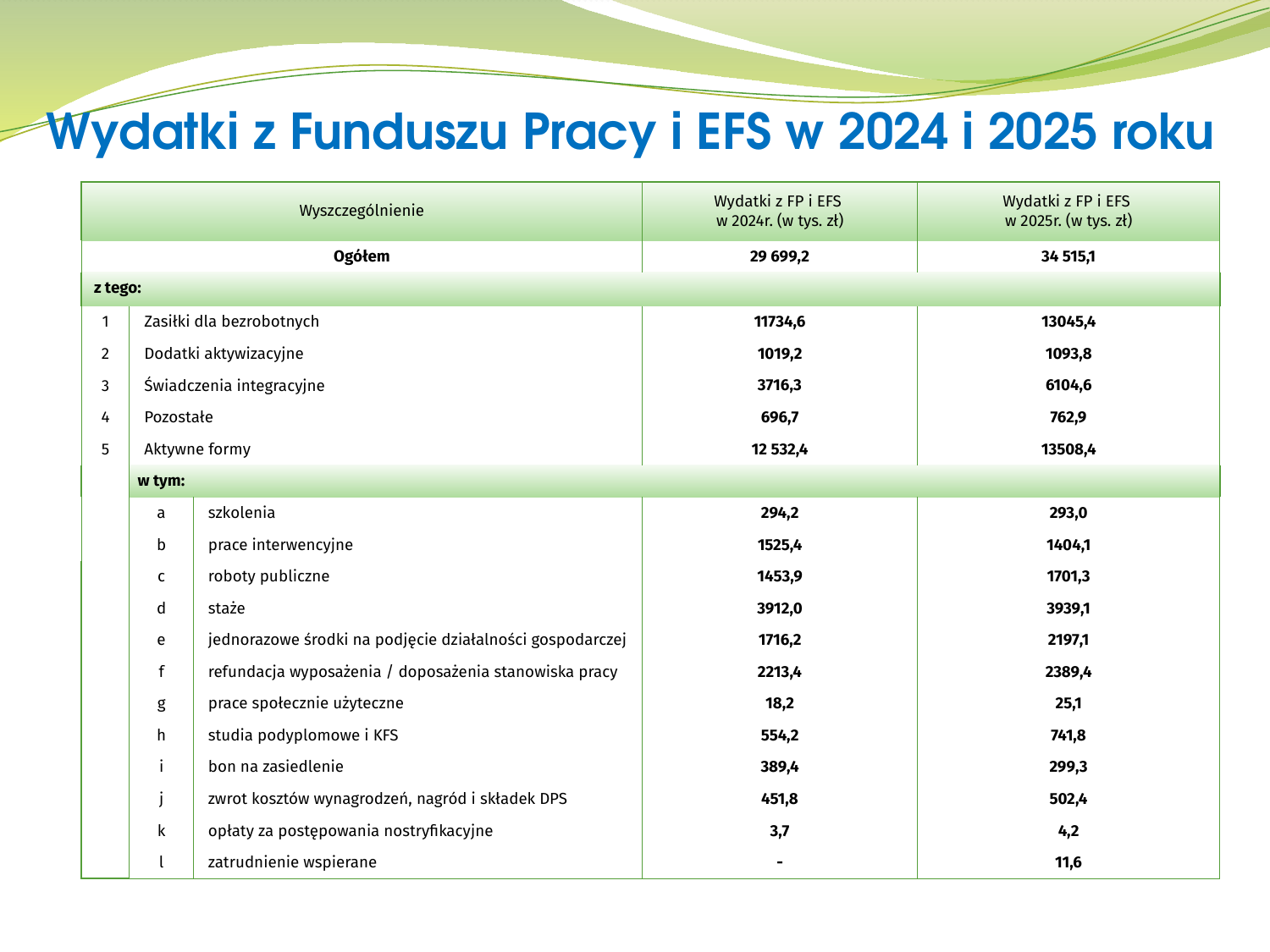

# Wydatki z Funduszu Pracy i EFS w 2024 i 2025 roku
| Wyszczególnienie |  |  | Wydatki z FP i EFS w 2024r. (w tys. zł) | Wydatki z FP i EFS w 2025r. (w tys. zł) |
| --- | --- | --- | --- | --- |
| Ogółem |  |  | 29 699,2 | 34 515,1 |
| z tego: |  |  |  |  |
| 1 | Zasiłki dla bezrobotnych |  | 11734,6 | 13045,4 |
| 2 | Dodatki aktywizacyjne |  | 1019,2 | 1093,8 |
| 3 | Świadczenia integracyjne |  | 3716,3 | 6104,6 |
| 4 | Pozostałe |  | 696,7 | 762,9 |
| 5 | Aktywne formy |  | 12 532,4 | 13508,4 |
|  | w tym: |  |  |  |
|  | a | szkolenia | 294,2 | 293,0 |
|  | b | prace interwencyjne | 1525,4 | 1404,1 |
|  | c | roboty publiczne | 1453,9 | 1701,3 |
|  | d | staże | 3912,0 | 3939,1 |
|  | e | jednorazowe środki na podjęcie działalności gospodarczej | 1716,2 | 2197,1 |
|  | f | refundacja wyposażenia / doposażenia stanowiska pracy | 2213,4 | 2389,4 |
|  | g | prace społecznie użyteczne | 18,2 | 25,1 |
|  | h | studia podyplomowe i KFS | 554,2 | 741,8 |
|  | i | bon na zasiedlenie | 389,4 | 299,3 |
|  | j | zwrot kosztów wynagrodzeń, nagród i składek DPS | 451,8 | 502,4 |
|  | k | opłaty za postępowania nostryfikacyjne | 3,7 | 4,2 |
|  | l | zatrudnienie wspierane | - | 11,6 |